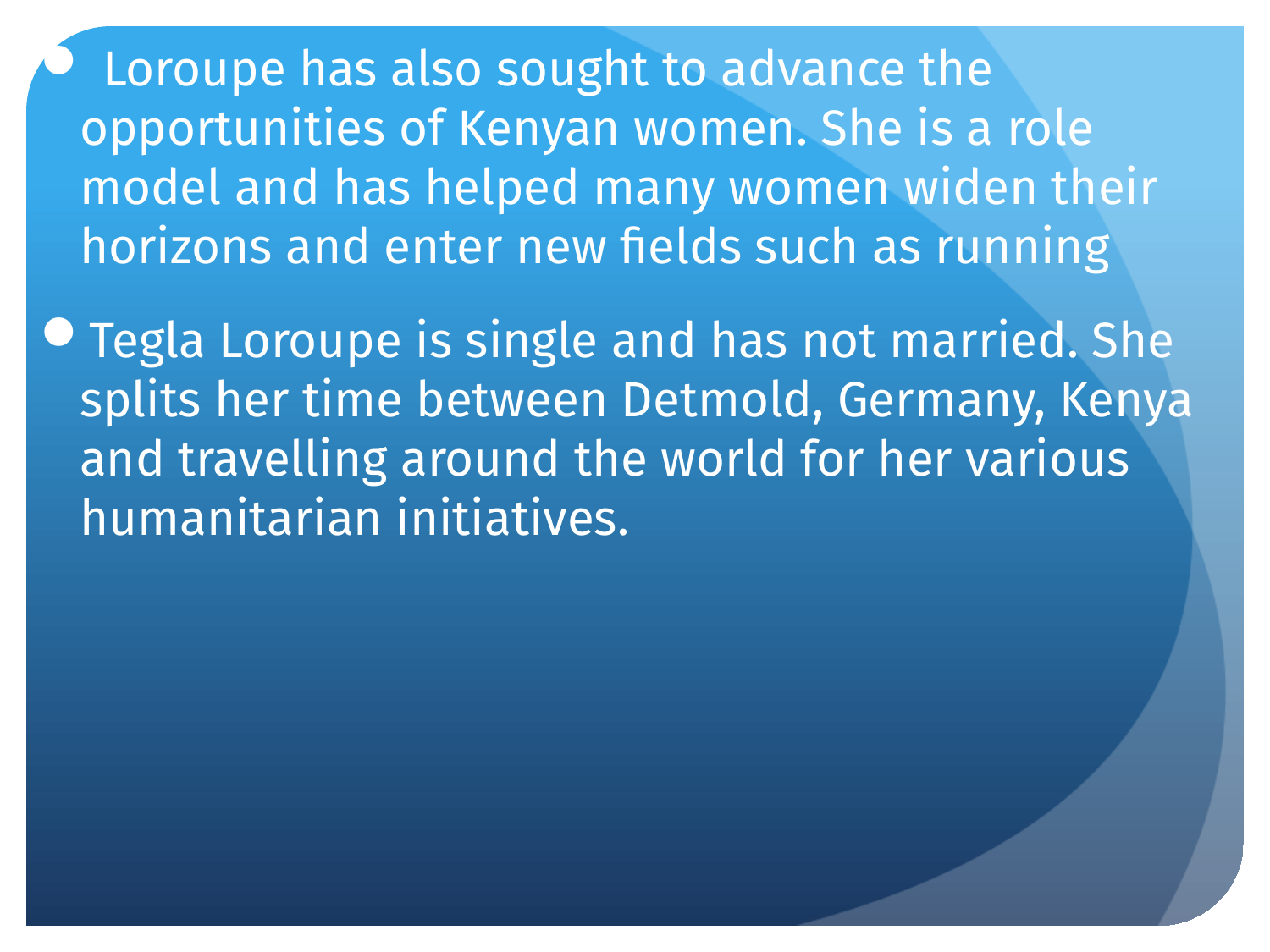

Loroupe has also sought to advance the opportunities of Kenyan women. She is a role model and has helped many women widen their horizons and enter new fields such as running
Tegla Loroupe is single and has not married. She splits her time between Detmold, Germany, Kenya and travelling around the world for her various humanitarian initiatives.